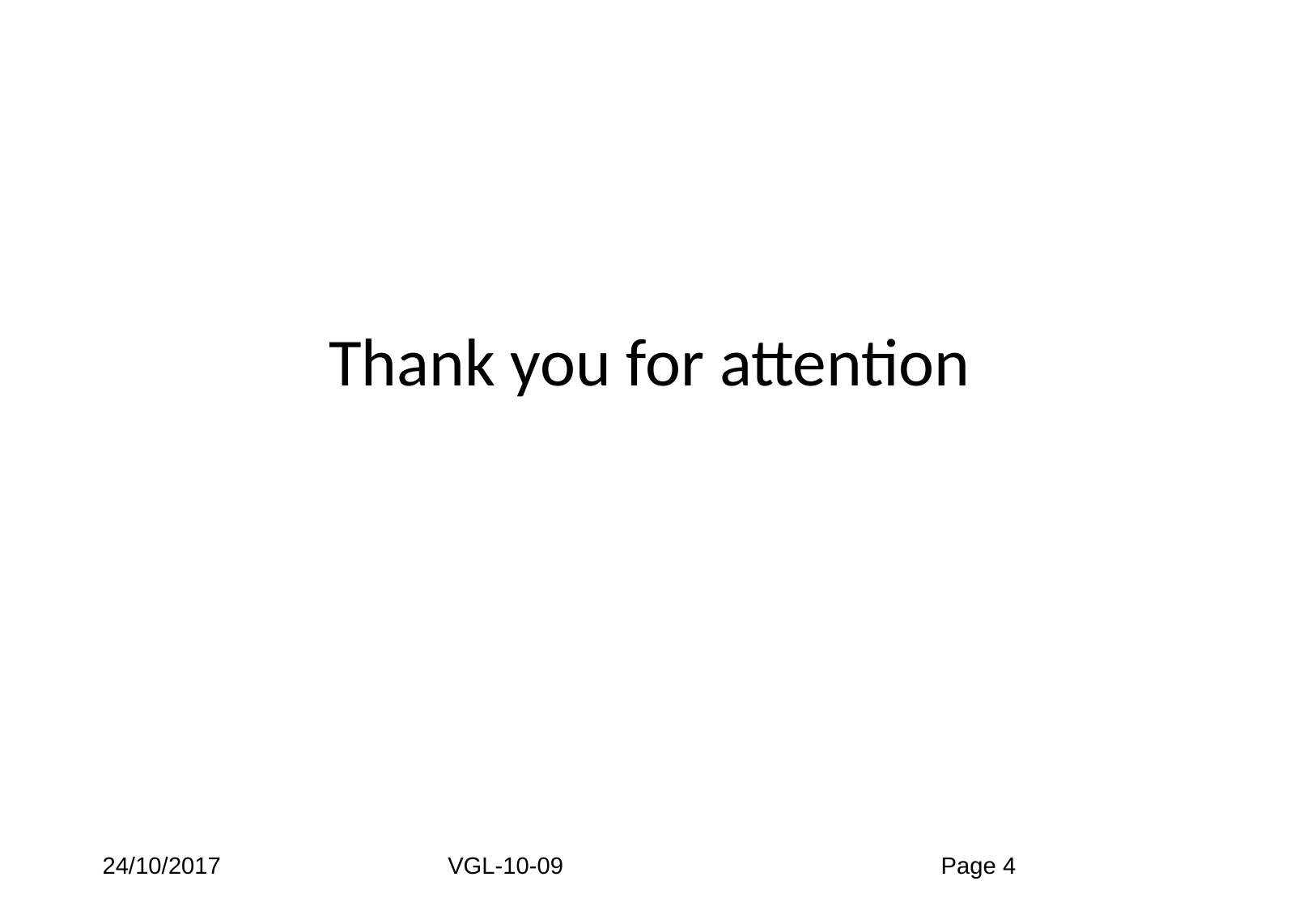

Thank you for attention
24/10/2017
VGL-10-09
Page 4